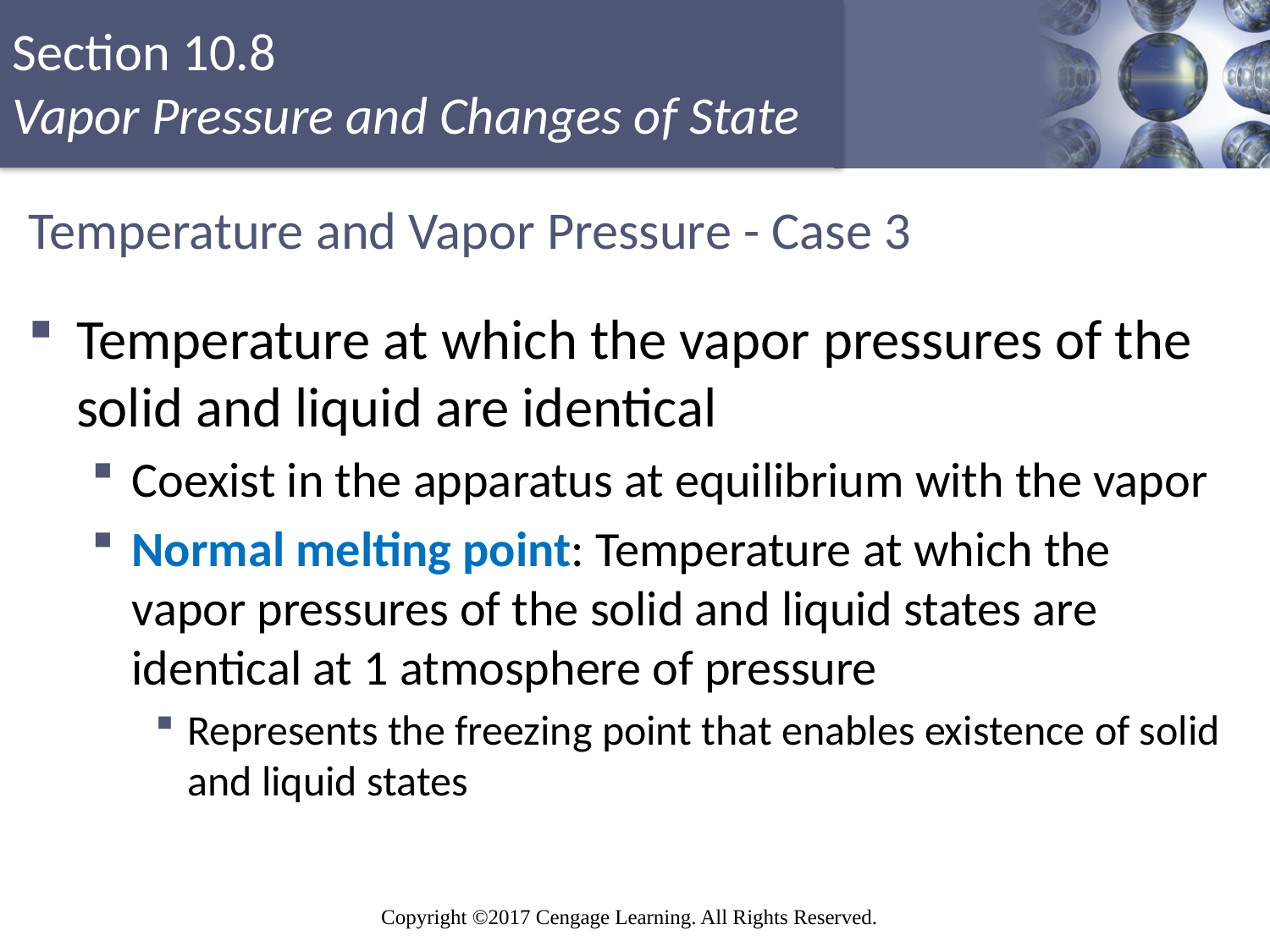

# Temperature and Vapor Pressure - Case 3
Temperature at which the vapor pressures of the solid and liquid are identical
Coexist in the apparatus at equilibrium with the vapor
Normal melting point: Temperature at which the vapor pressures of the solid and liquid states are identical at 1 atmosphere of pressure
Represents the freezing point that enables existence of solid and liquid states